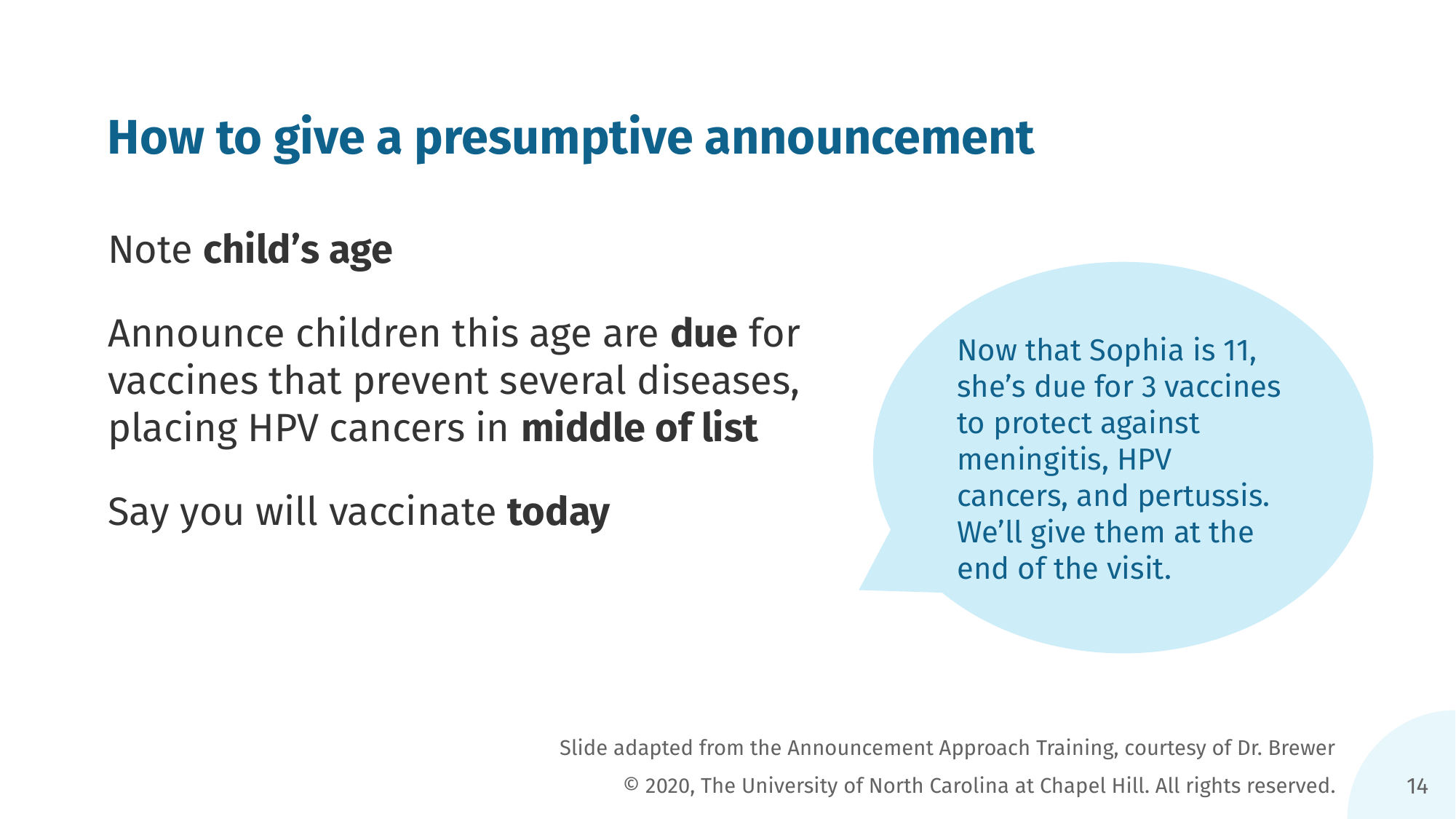

# How to give a presumptive announcement
Note child’s age
Announce children this age are due for
vaccines that prevent several diseases,
placing HPV cancers in middle of list
Say you will vaccinate today
Now that Sophia is 11, she’s due for 3 vaccines to protect against meningitis, HPV cancers, and pertussis. We’ll give them at the end of the visit.
Slide adapted from the Announcement Approach Training, courtesy of Dr. Brewer
14
© 2020, The University of North Carolina at Chapel Hill. All rights reserved.